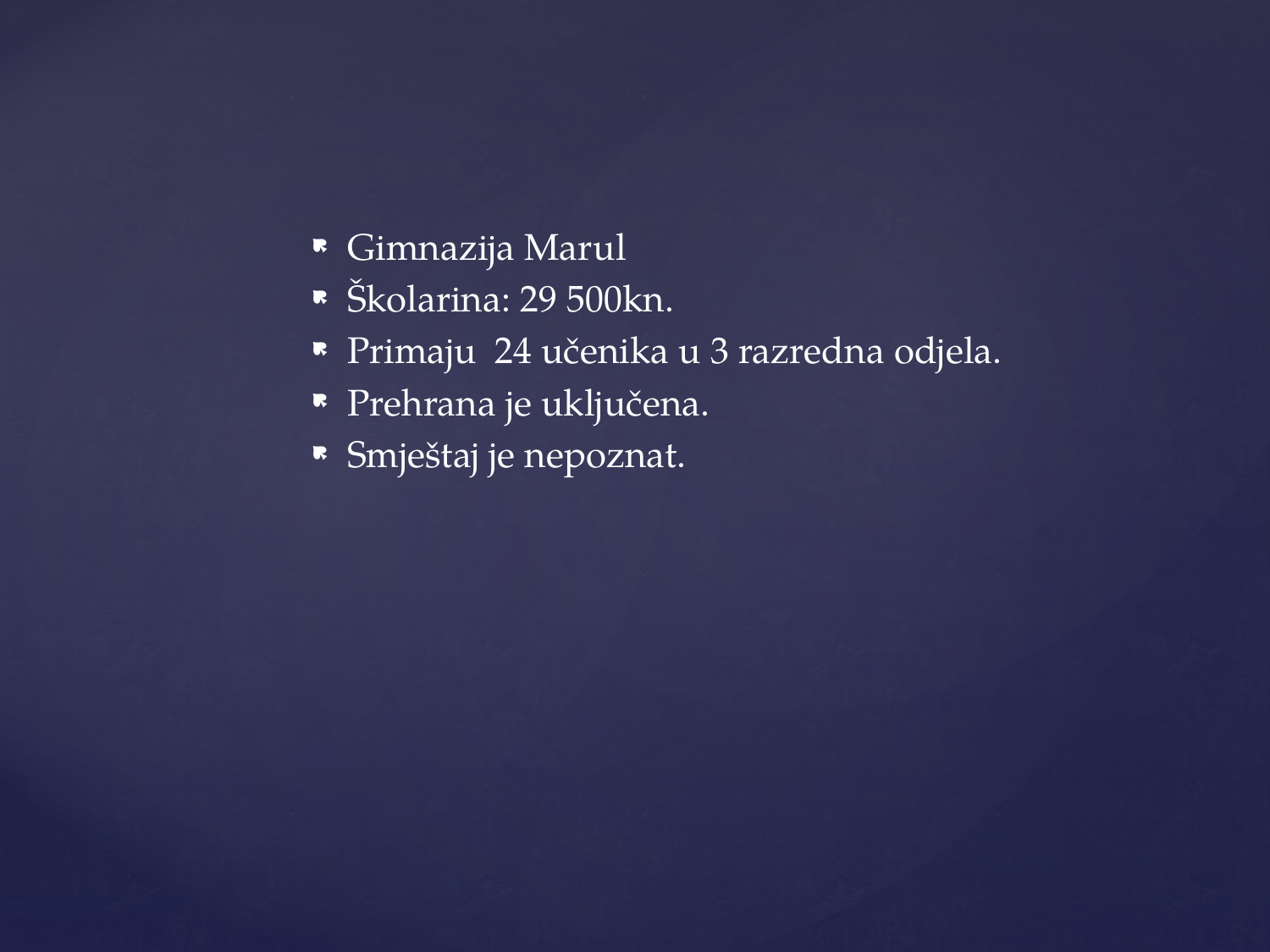

Gimnazija Marul
Školarina: 29 500kn.
Primaju  24 učenika u 3 razredna odjela.
Prehrana je uključena.
Smještaj je nepoznat.
#